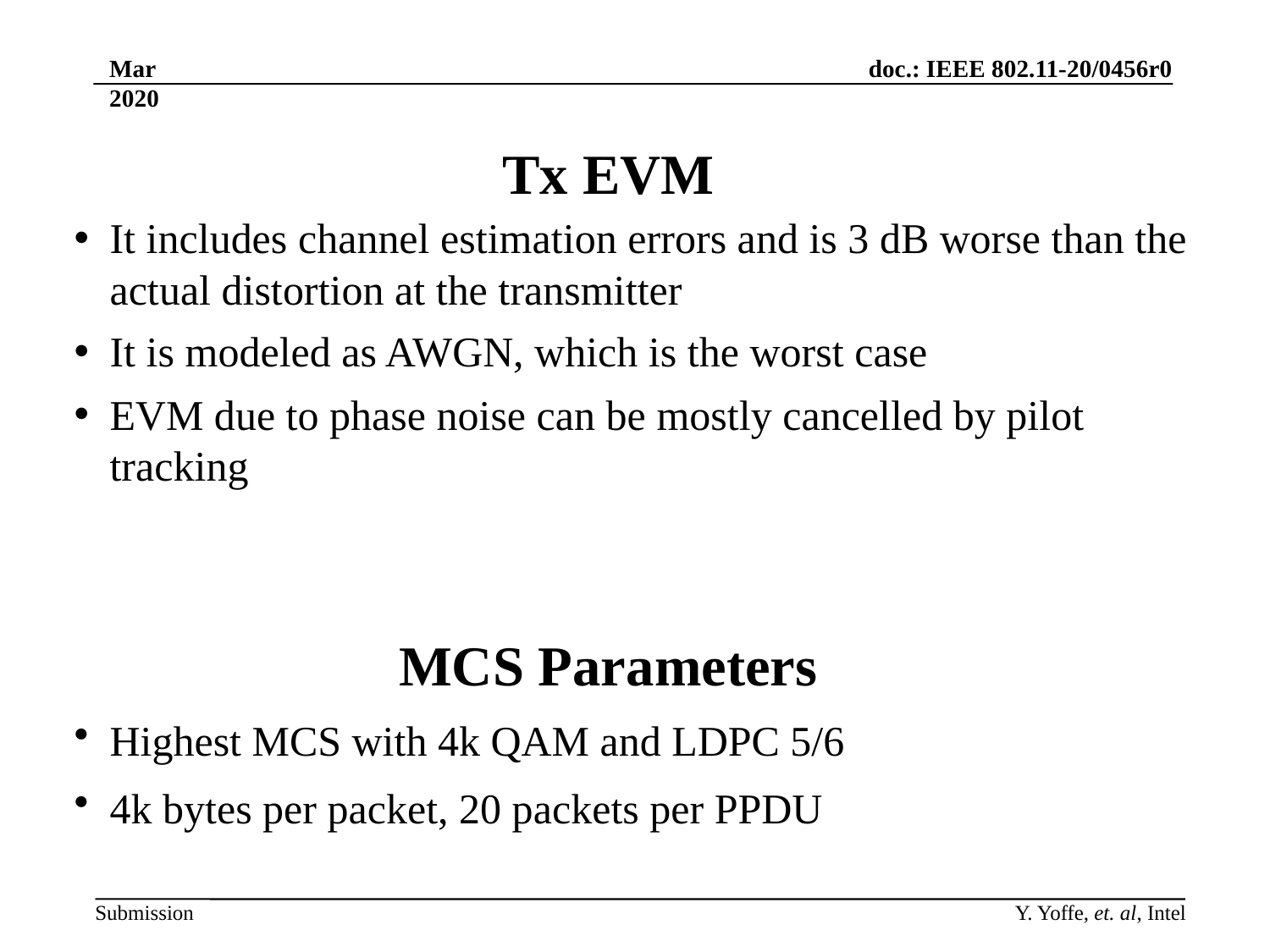

Mar 2020
Tx EVM
It includes channel estimation errors and is 3 dB worse than the actual distortion at the transmitter
It is modeled as AWGN, which is the worst case
EVM due to phase noise can be mostly cancelled by pilot tracking

MCS Parameters
Highest MCS with 4k QAM and LDPC 5/6
4k bytes per packet, 20 packets per PPDU

Y. Yoffe, et. al, Intel